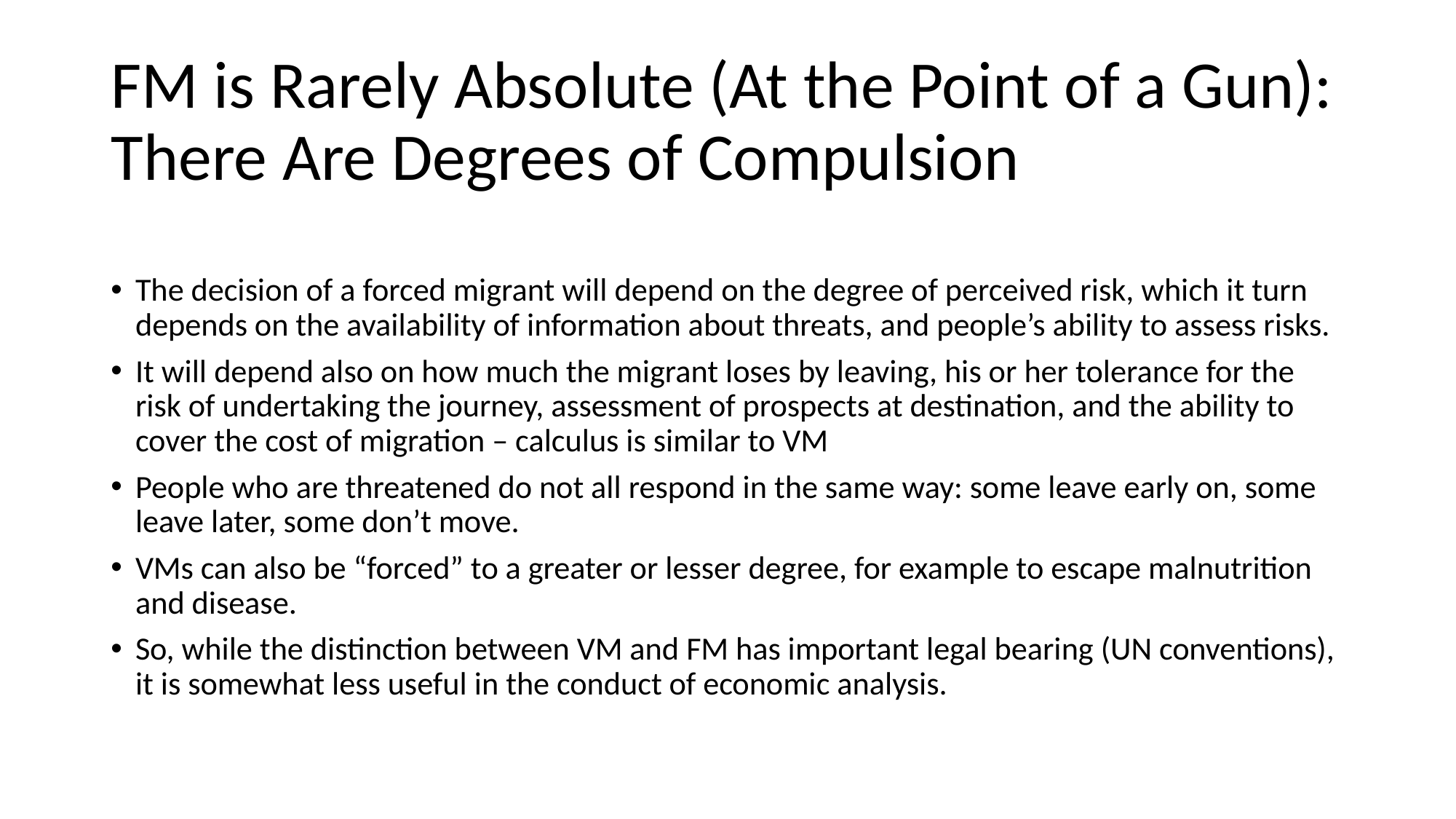

# FM is Rarely Absolute (At the Point of a Gun): There Are Degrees of Compulsion

The decision of a forced migrant will depend on the degree of perceived risk, which it turn depends on the availability of information about threats, and people’s ability to assess risks.
It will depend also on how much the migrant loses by leaving, his or her tolerance for the risk of undertaking the journey, assessment of prospects at destination, and the ability to cover the cost of migration – calculus is similar to VM
People who are threatened do not all respond in the same way: some leave early on, some leave later, some don’t move.
VMs can also be “forced” to a greater or lesser degree, for example to escape malnutrition and disease.
So, while the distinction between VM and FM has important legal bearing (UN conventions), it is somewhat less useful in the conduct of economic analysis.